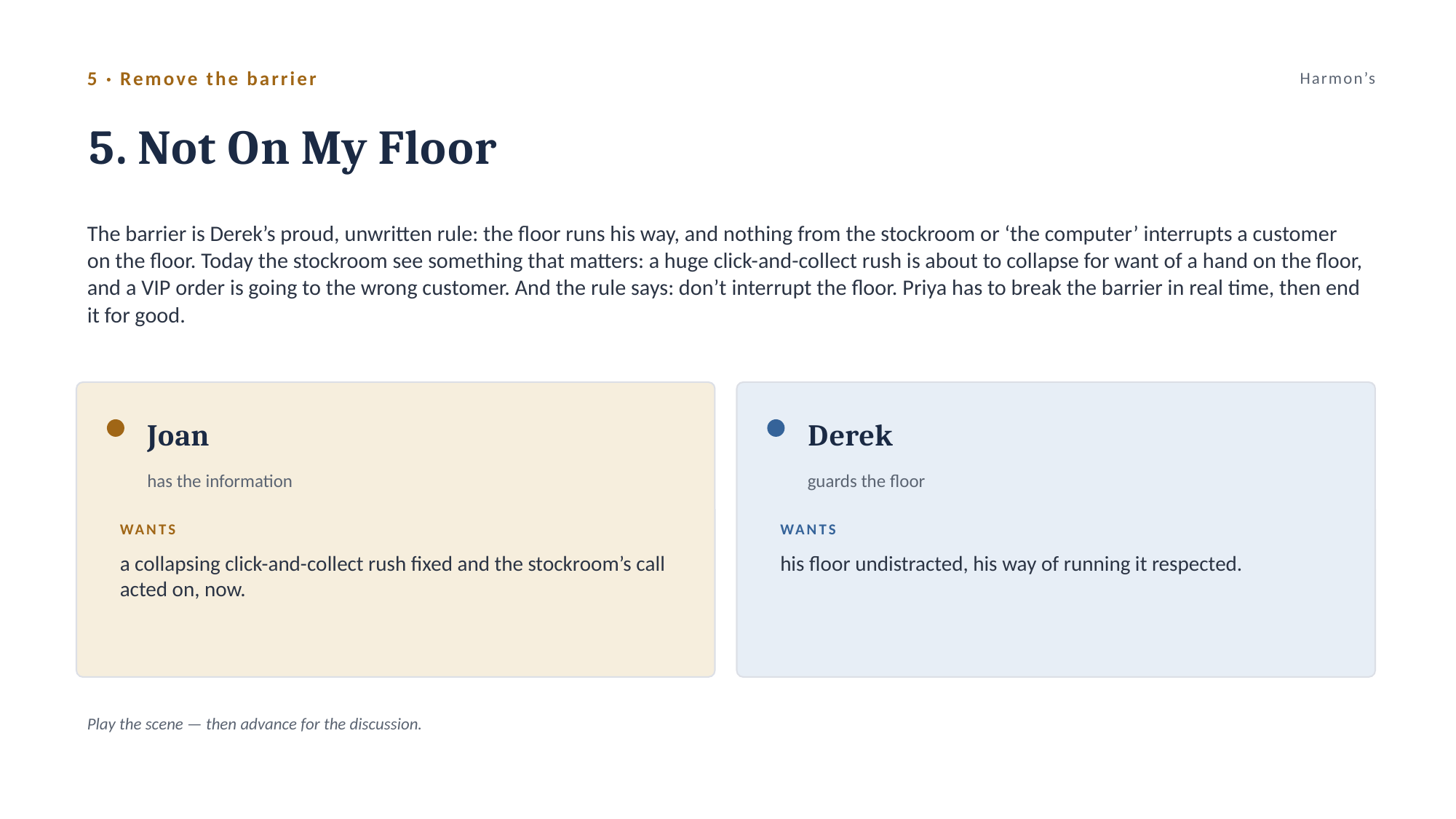

5 · Remove the barrier
Harmon’s
5. Not On My Floor
The barrier is Derek’s proud, unwritten rule: the floor runs his way, and nothing from the stockroom or ‘the computer’ interrupts a customer on the floor. Today the stockroom see something that matters: a huge click-and-collect rush is about to collapse for want of a hand on the floor, and a VIP order is going to the wrong customer. And the rule says: don’t interrupt the floor. Priya has to break the barrier in real time, then end it for good.

Joan
Derek

has the information
guards the floor
WANTS
WANTS
a collapsing click-and-collect rush fixed and the stockroom’s call acted on, now.
his floor undistracted, his way of running it respected.
Play the scene — then advance for the discussion.